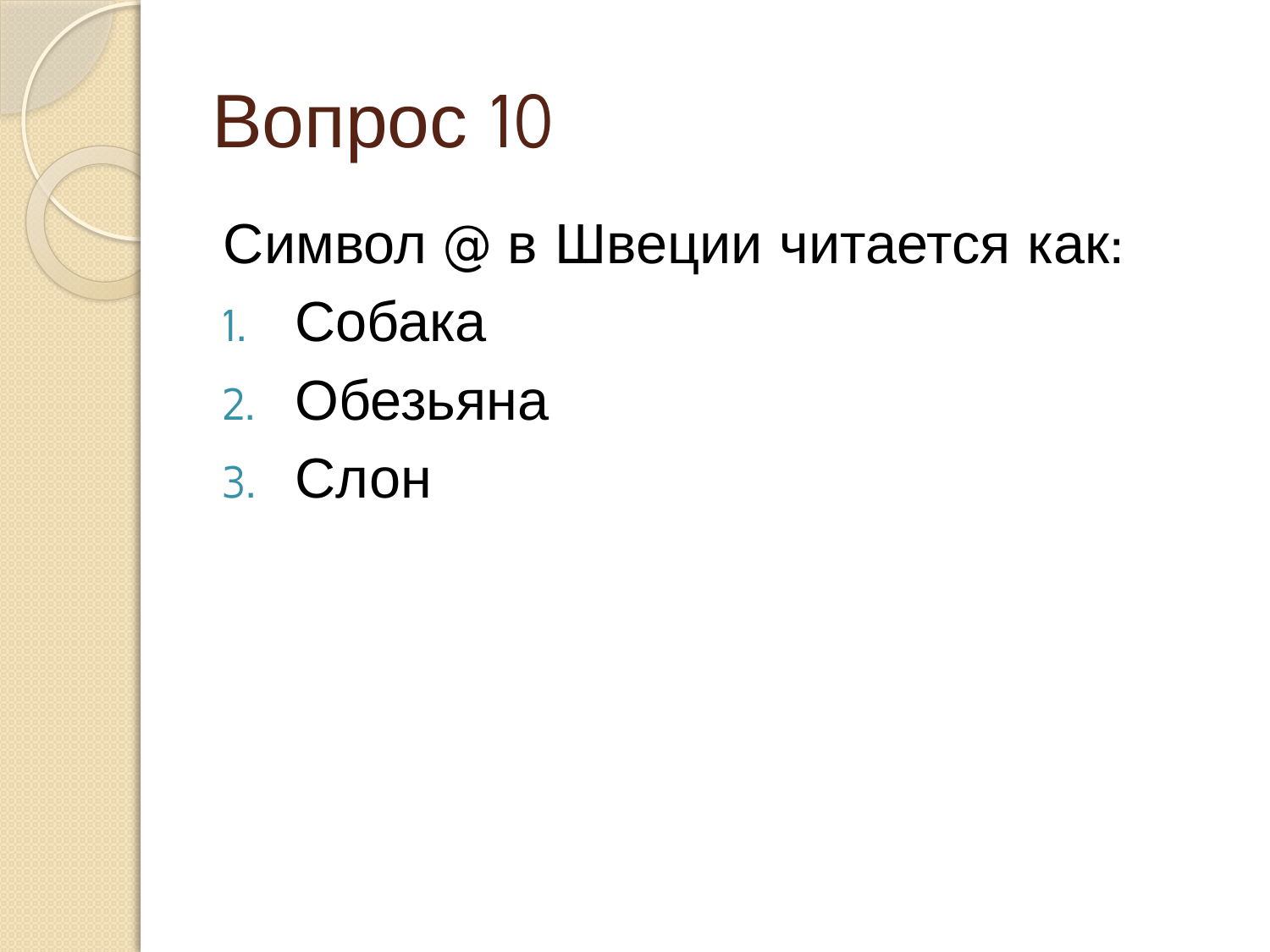

# Вопрос 10
Символ @ в Швеции читается как:
Собака
Обезьяна
Слон